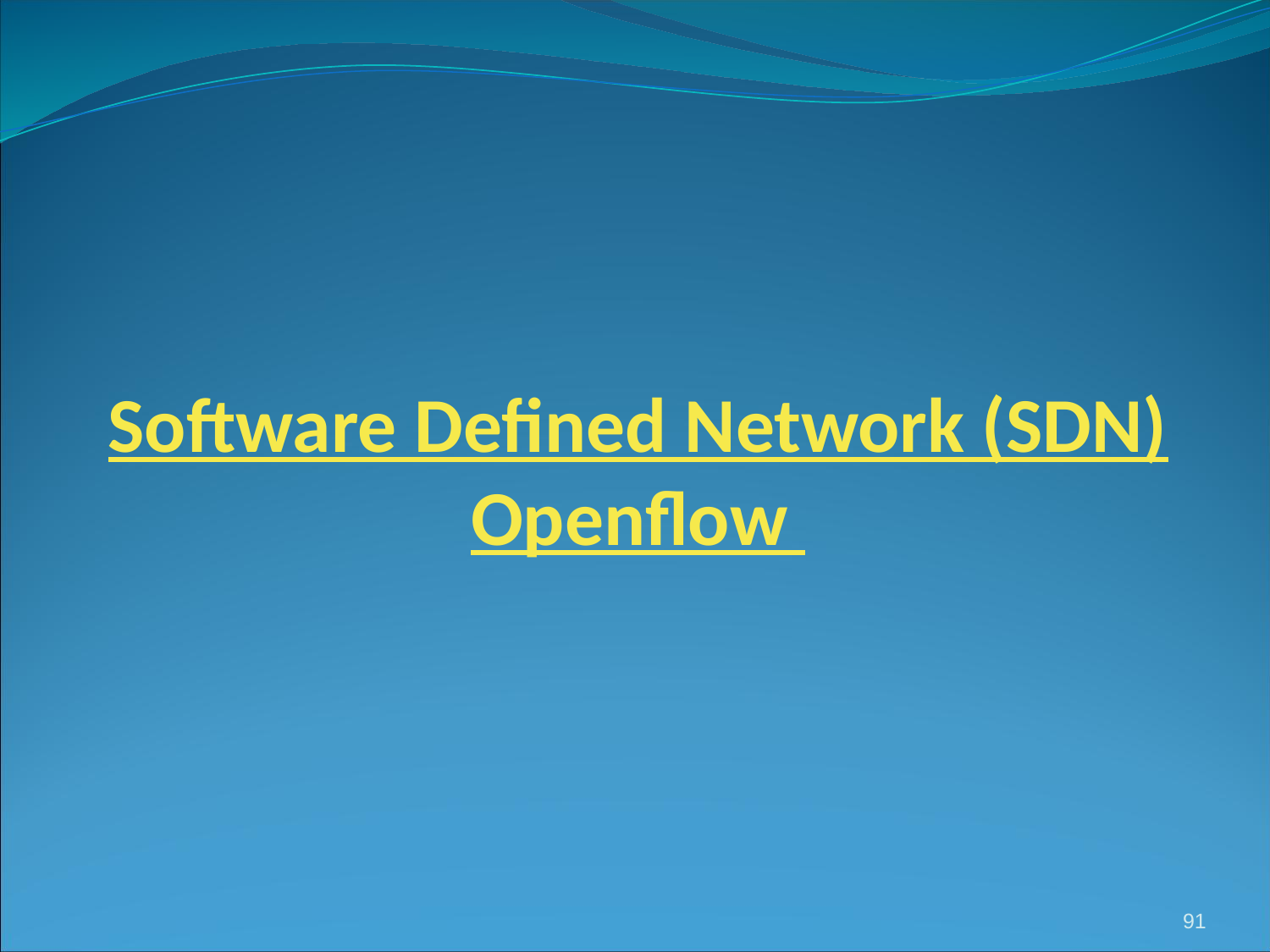

# Software Defined Network (SDN) Openflow

91